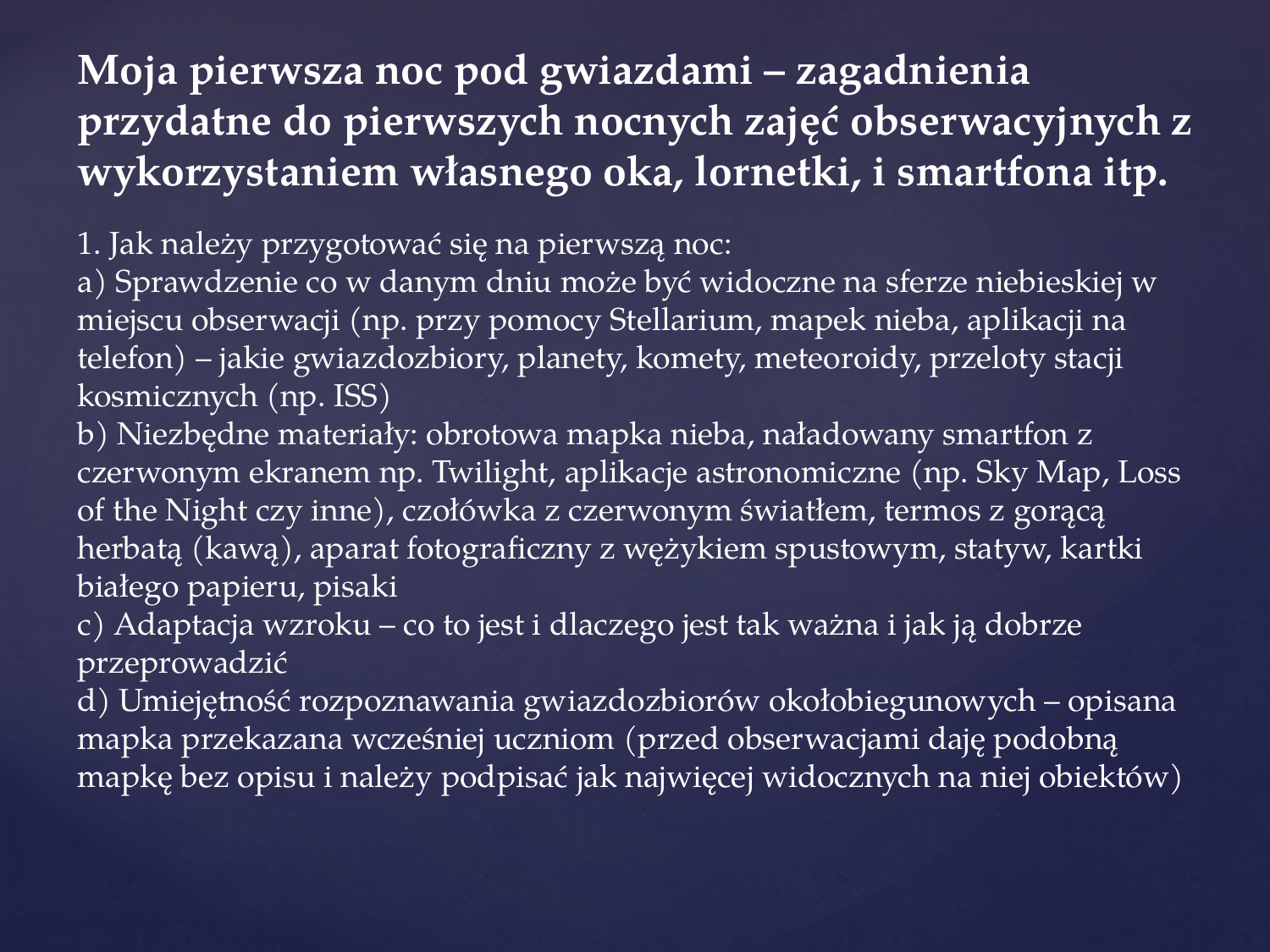

Moja pierwsza noc pod gwiazdami – zagadnienia przydatne do pierwszych nocnych zajęć obserwacyjnych z wykorzystaniem własnego oka, lornetki, i smartfona itp.
1. Jak należy przygotować się na pierwszą noc:
a) Sprawdzenie co w danym dniu może być widoczne na sferze niebieskiej w miejscu obserwacji (np. przy pomocy Stellarium, mapek nieba, aplikacji na telefon) – jakie gwiazdozbiory, planety, komety, meteoroidy, przeloty stacji kosmicznych (np. ISS)
b) Niezbędne materiały: obrotowa mapka nieba, naładowany smartfon z czerwonym ekranem np. Twilight, aplikacje astronomiczne (np. Sky Map, Loss of the Night czy inne), czołówka z czerwonym światłem, termos z gorącą herbatą (kawą), aparat fotograficzny z wężykiem spustowym, statyw, kartki białego papieru, pisaki
c) Adaptacja wzroku – co to jest i dlaczego jest tak ważna i jak ją dobrze przeprowadzić
d) Umiejętność rozpoznawania gwiazdozbiorów okołobiegunowych – opisana mapka przekazana wcześniej uczniom (przed obserwacjami daję podobną mapkę bez opisu i należy podpisać jak najwięcej widocznych na niej obiektów)